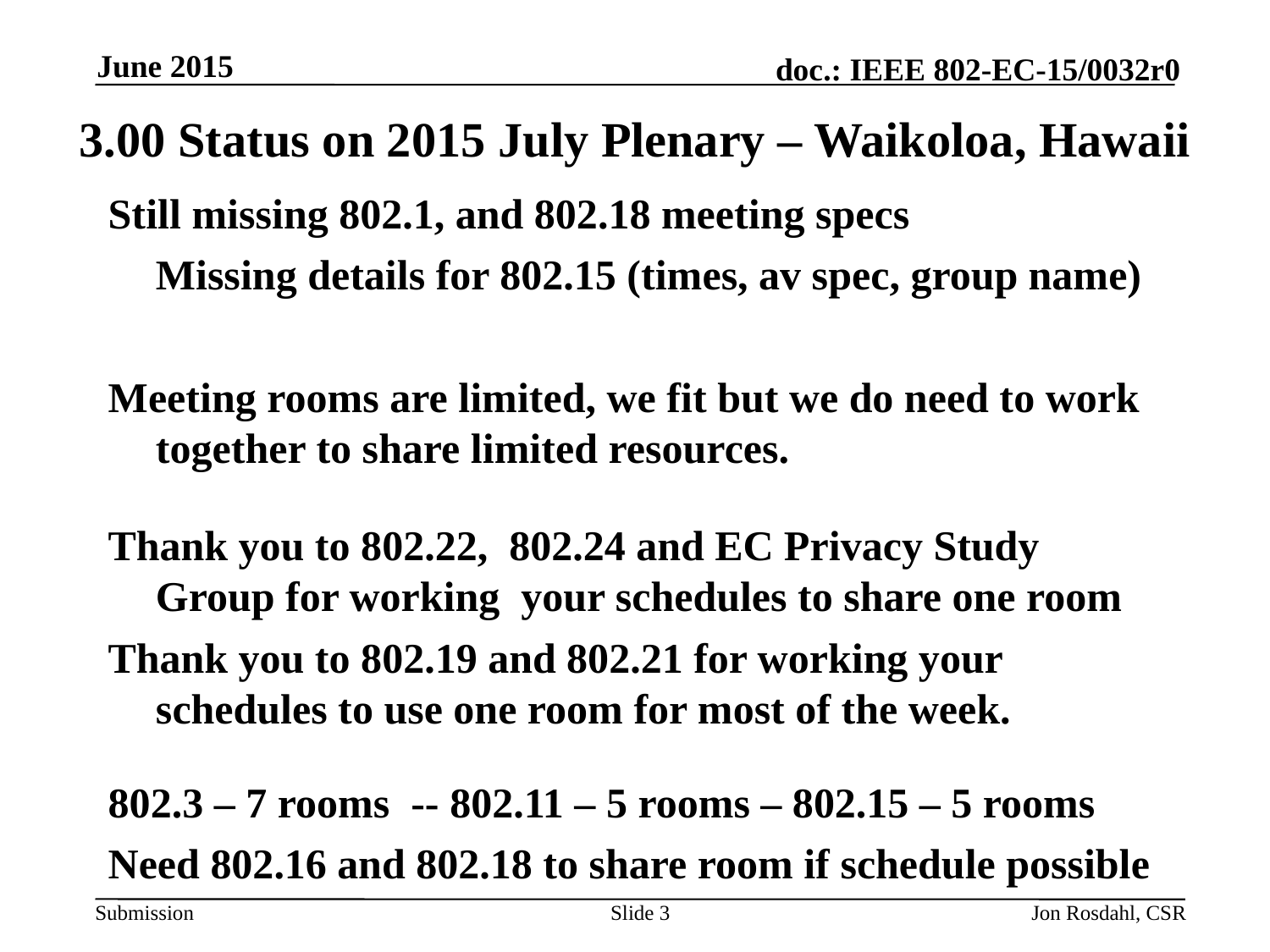

June 2015
# 3.00 Status on 2015 July Plenary – Waikoloa, Hawaii
Still missing 802.1, and 802.18 meeting specs
	Missing details for 802.15 (times, av spec, group name)

Meeting rooms are limited, we fit but we do need to work together to share limited resources.

Thank you to 802.22,  802.24 and EC Privacy Study Group for working  your schedules to share one room
Thank you to 802.19 and 802.21 for working your schedules to use one room for most of the week.

802.3 – 7 rooms  -- 802.11 – 5 rooms – 802.15 – 5 rooms
Need 802.16 and 802.18 to share room if schedule possible

Slide 3
Jon Rosdahl, CSR